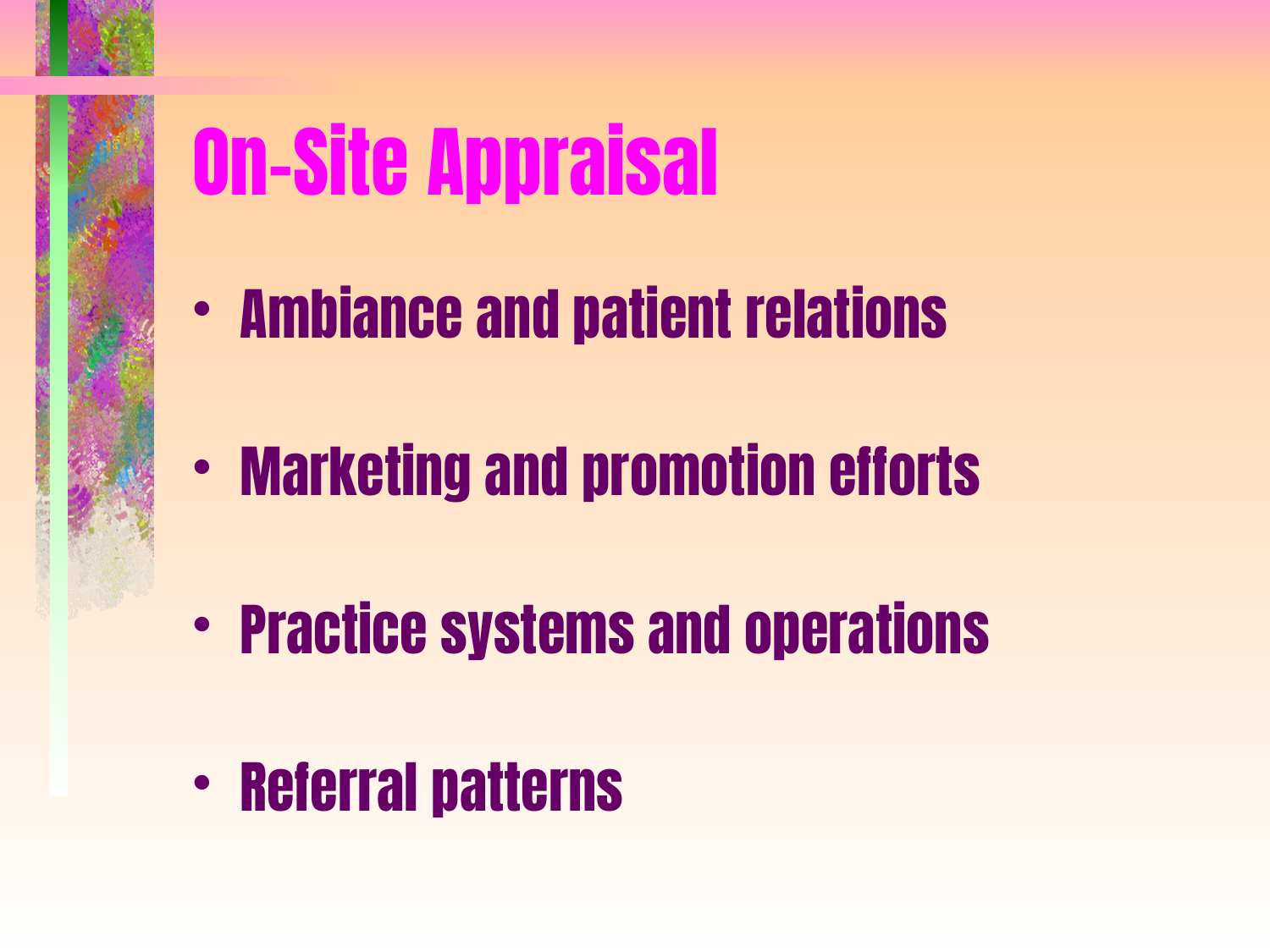

# On-Site Appraisal
Ambiance and patient relations

Marketing and promotion efforts

Practice systems and operations

Referral patterns